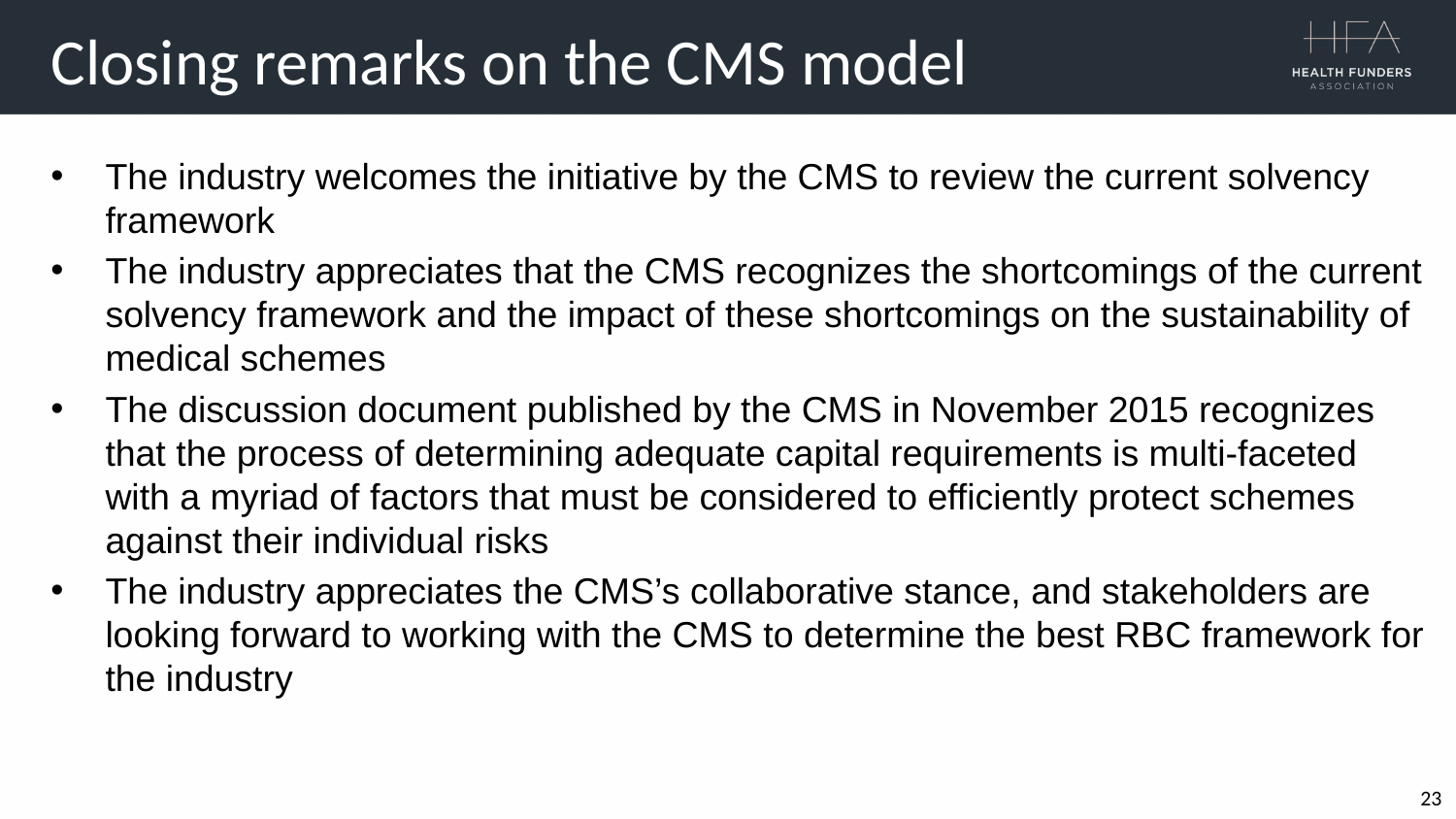

Closing remarks on the CMS model
The industry welcomes the initiative by the CMS to review the current solvency framework
The industry appreciates that the CMS recognizes the shortcomings of the current solvency framework and the impact of these shortcomings on the sustainability of medical schemes
The discussion document published by the CMS in November 2015 recognizes that the process of determining adequate capital requirements is multi-faceted with a myriad of factors that must be considered to efficiently protect schemes against their individual risks
The industry appreciates the CMS’s collaborative stance, and stakeholders are looking forward to working with the CMS to determine the best RBC framework for the industry